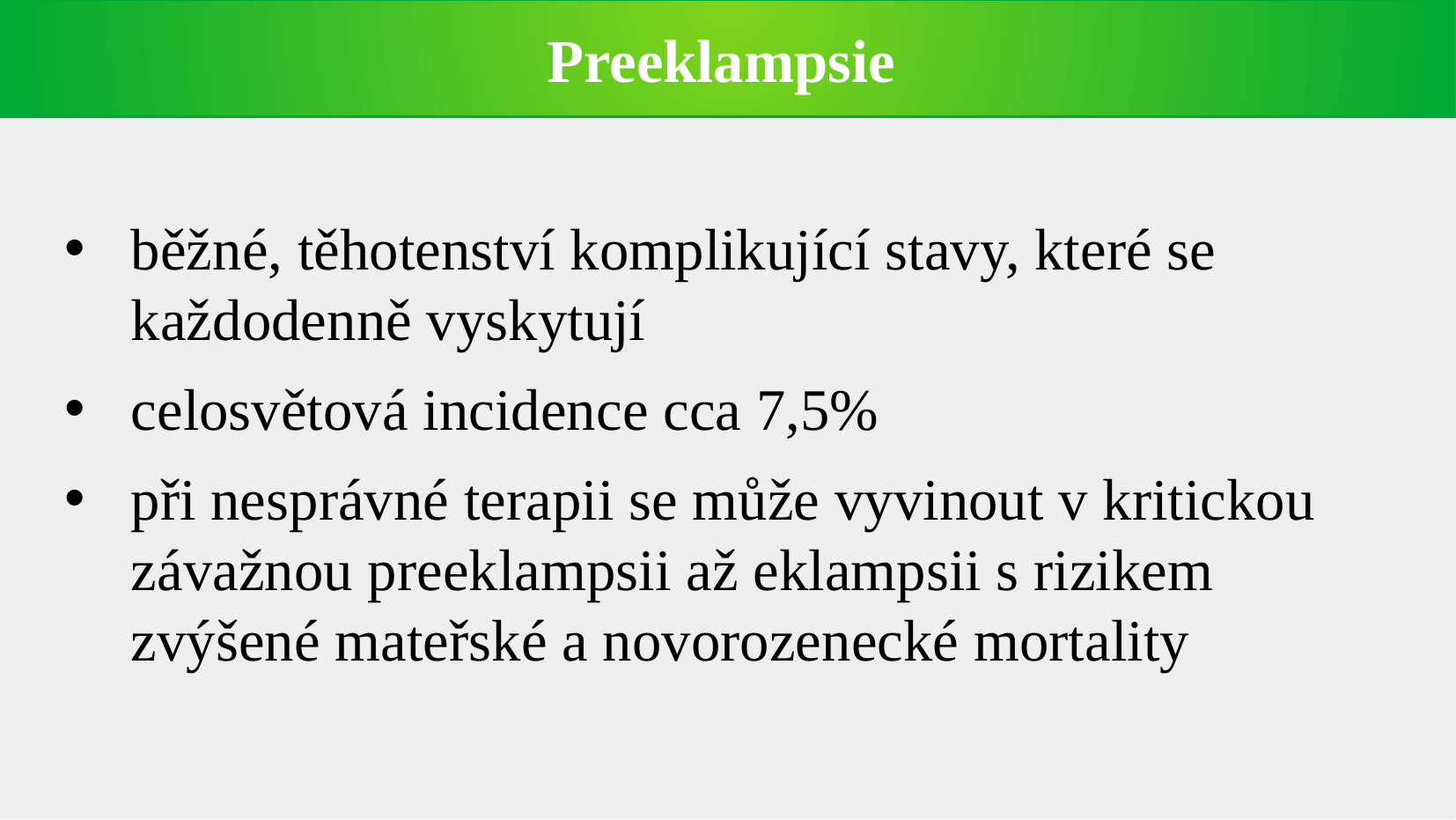

Preeklampsie
běžné, těhotenství komplikující stavy, které se každodenně vyskytují
celosvětová incidence cca 7,5%
při nesprávné terapii se může vyvinout v kritickou závažnou preeklampsii až eklampsii s rizikem zvýšené mateřské a novorozenecké mortality